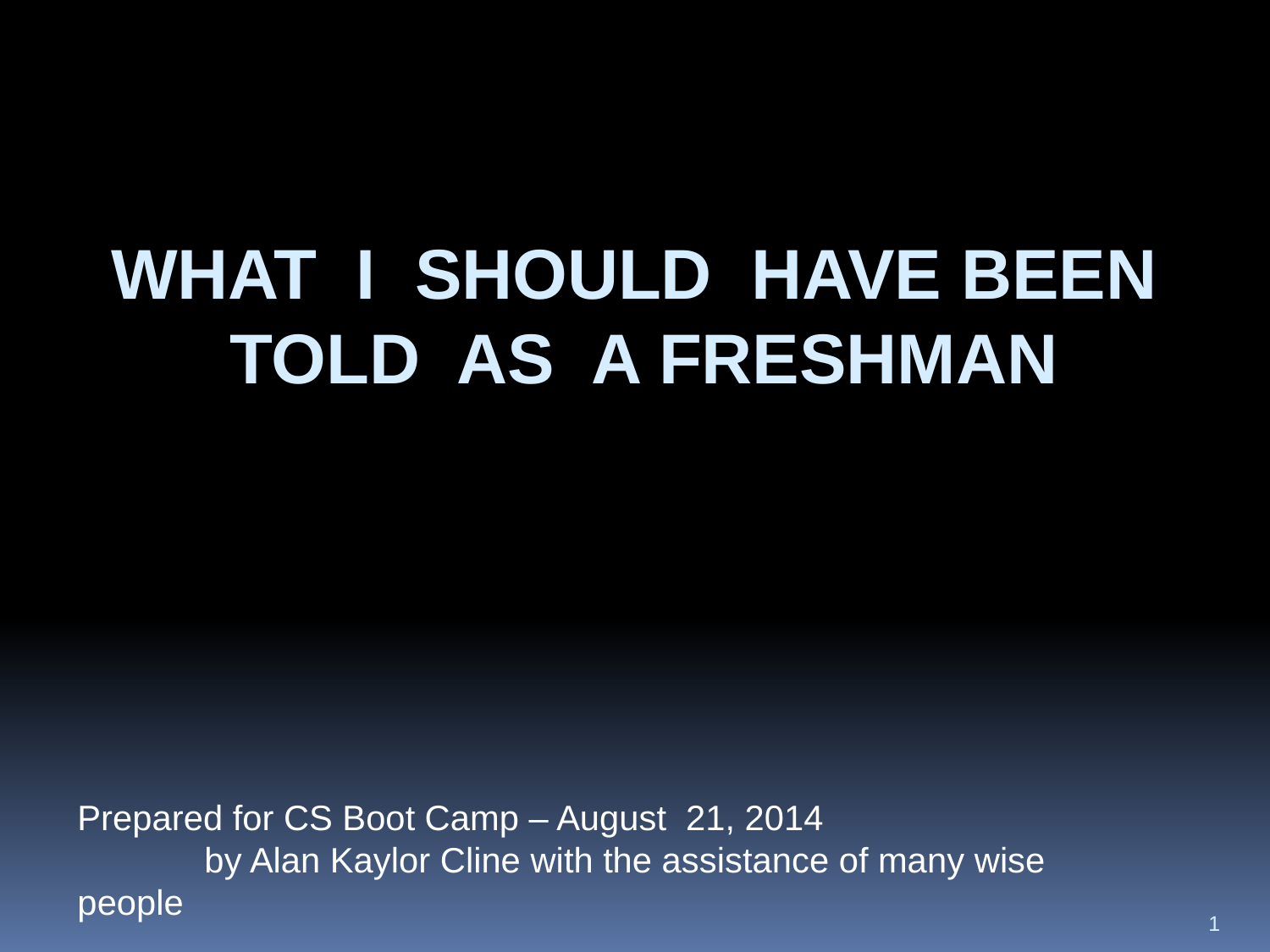

# What  I  should  have been  told  as  a freshman
Prepared for CS Boot Camp – August  21, 2014
	by Alan Kaylor Cline with the assistance of many wise people
1